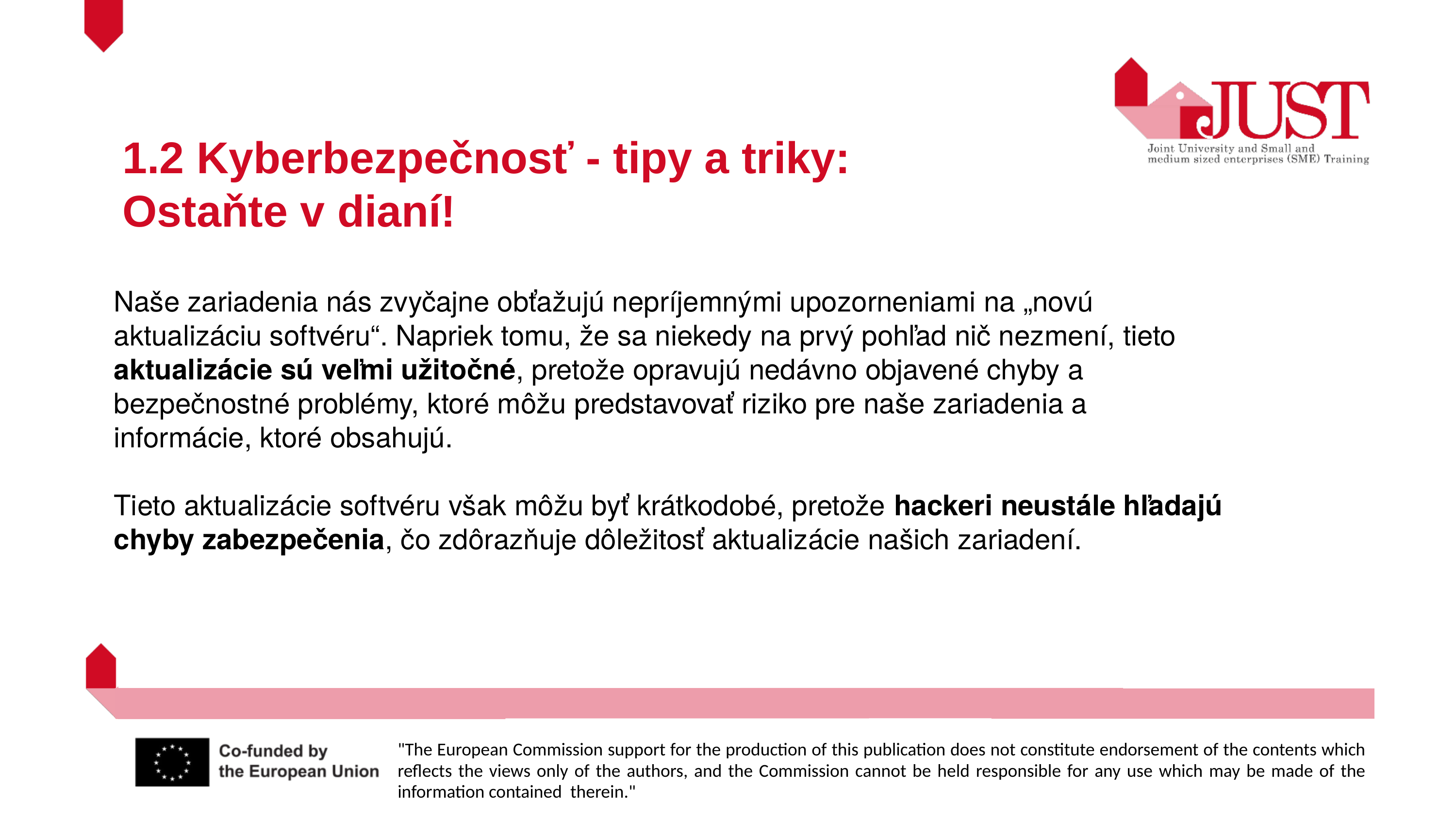

1.2 Kyberbezpečnosť - tipy a triky: Ostaňte v dianí!
Naše zariadenia nás zvyčajne obťažujú nepríjemnými upozorneniami na „novú aktualizáciu softvéru“. Napriek tomu, že sa niekedy na prvý pohľad nič nezmení, tieto aktualizácie sú veľmi užitočné, pretože opravujú nedávno objavené chyby a bezpečnostné problémy, ktoré môžu predstavovať riziko pre naše zariadenia a informácie, ktoré obsahujú.

Tieto aktualizácie softvéru však môžu byť krátkodobé, pretože hackeri neustále hľadajú chyby zabezpečenia, čo zdôrazňuje dôležitosť aktualizácie našich zariadení.